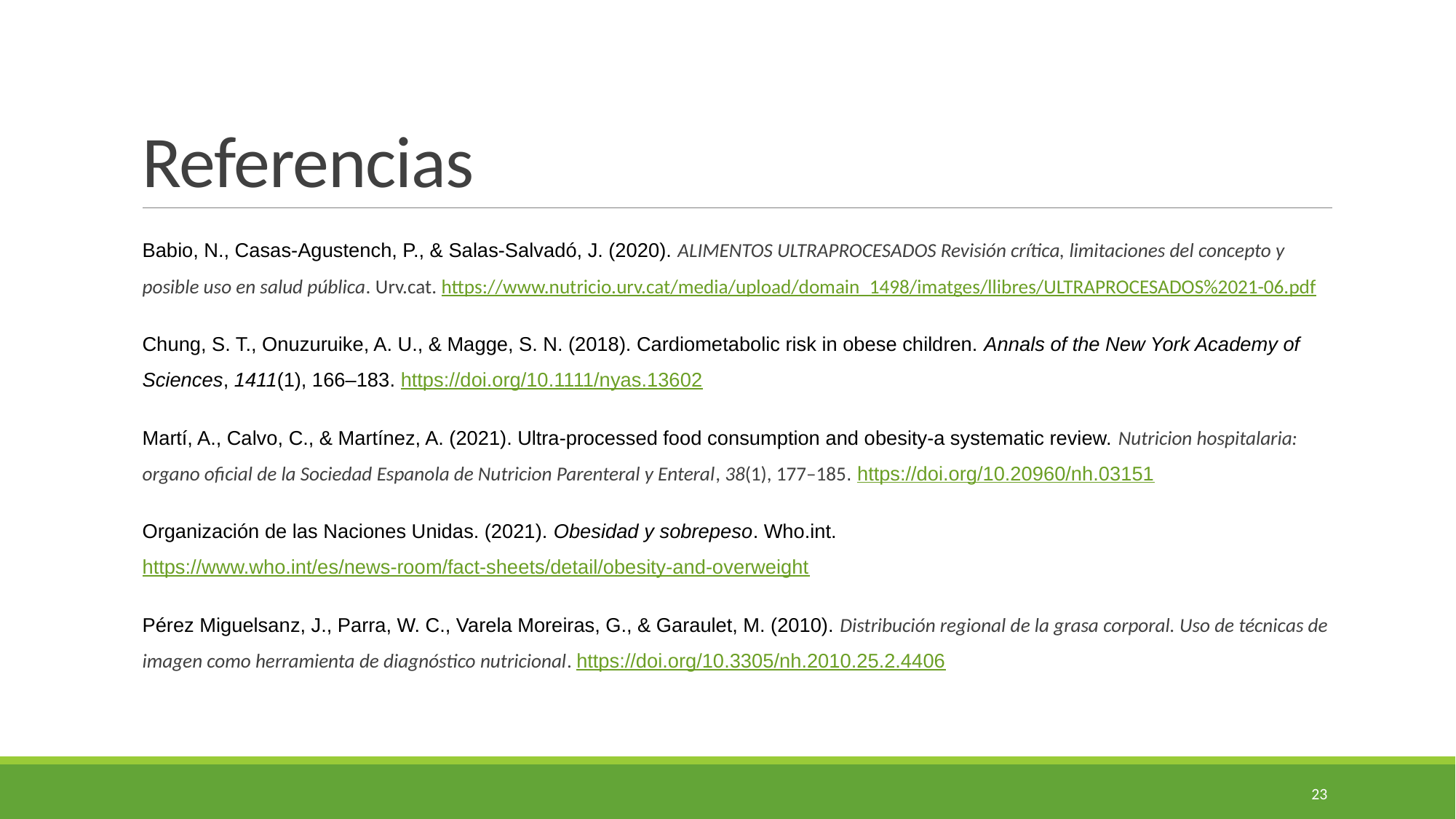

# Referencias
Babio, N., Casas-Agustench, P., & Salas-Salvadó, J. (2020). ALIMENTOS ULTRAPROCESADOS Revisión crítica, limitaciones del concepto y posible uso en salud pública. Urv.cat. https://www.nutricio.urv.cat/media/upload/domain_1498/imatges/llibres/ULTRAPROCESADOS%2021-06.pdf
Chung, S. T., Onuzuruike, A. U., & Magge, S. N. (2018). Cardiometabolic risk in obese children. Annals of the New York Academy of Sciences, 1411(1), 166–183. https://doi.org/10.1111/nyas.13602
Martí, A., Calvo, C., & Martínez, A. (2021). Ultra-processed food consumption and obesity-a systematic review. Nutricion hospitalaria: organo oficial de la Sociedad Espanola de Nutricion Parenteral y Enteral, 38(1), 177–185. https://doi.org/10.20960/nh.03151
Organización de las Naciones Unidas. (2021). Obesidad y sobrepeso. Who.int. https://www.who.int/es/news-room/fact-sheets/detail/obesity-and-overweight
Pérez Miguelsanz, J., Parra, W. C., Varela Moreiras, G., & Garaulet, M. (2010). Distribución regional de la grasa corporal. Uso de técnicas de imagen como herramienta de diagnóstico nutricional. https://doi.org/10.3305/nh.2010.25.2.4406

23